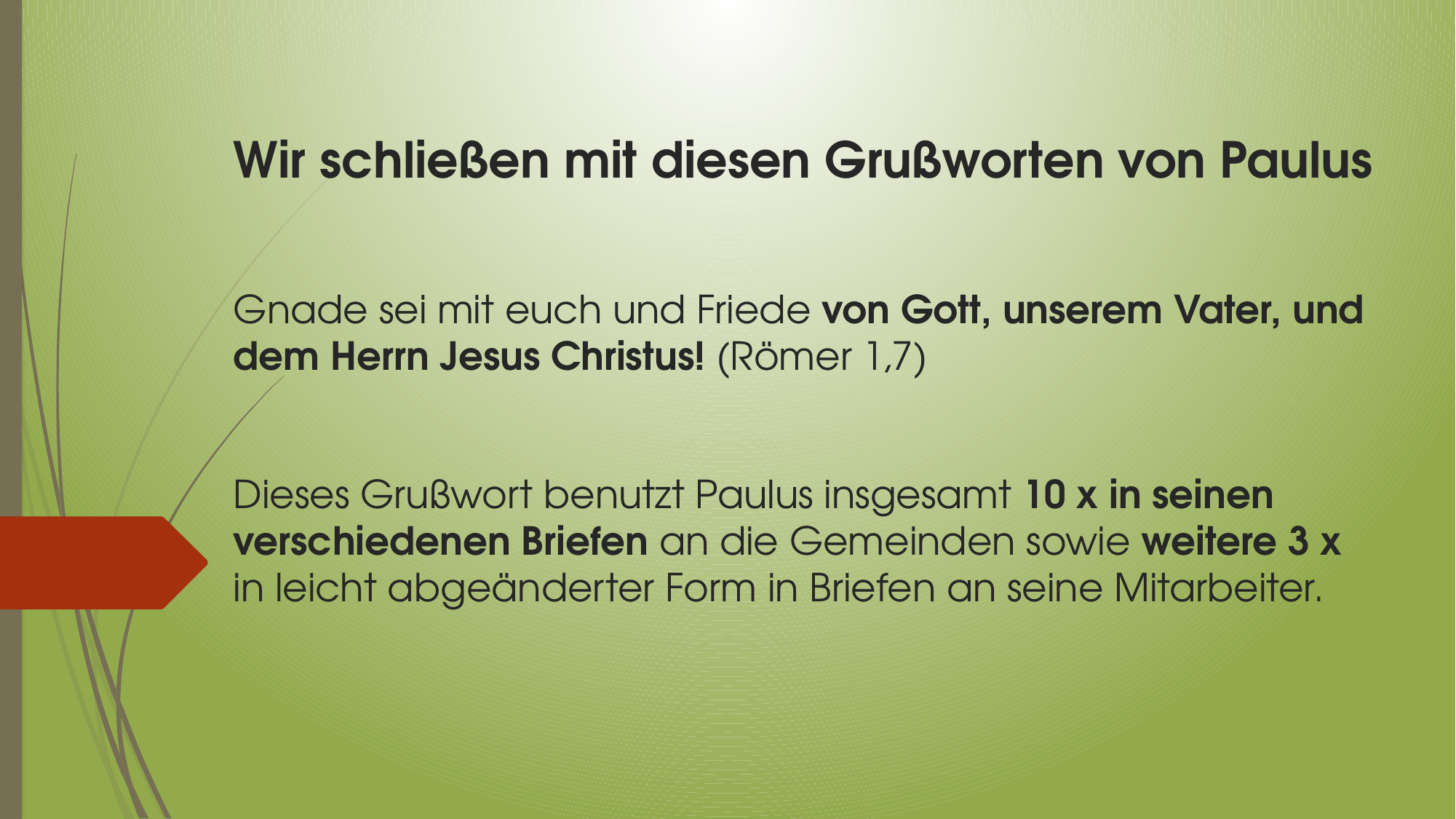

# Wir schließen mit diesen Grußworten von Paulus Gnade sei mit euch und Friede von Gott, unserem Vater, und dem Herrn Jesus Christus! (Römer 1,7) Dieses Grußwort benutzt Paulus insgesamt 10 x in seinen verschiedenen Briefen an die Gemeinden sowie weitere 3 x in leicht abgeänderter Form in Briefen an seine Mitarbeiter.